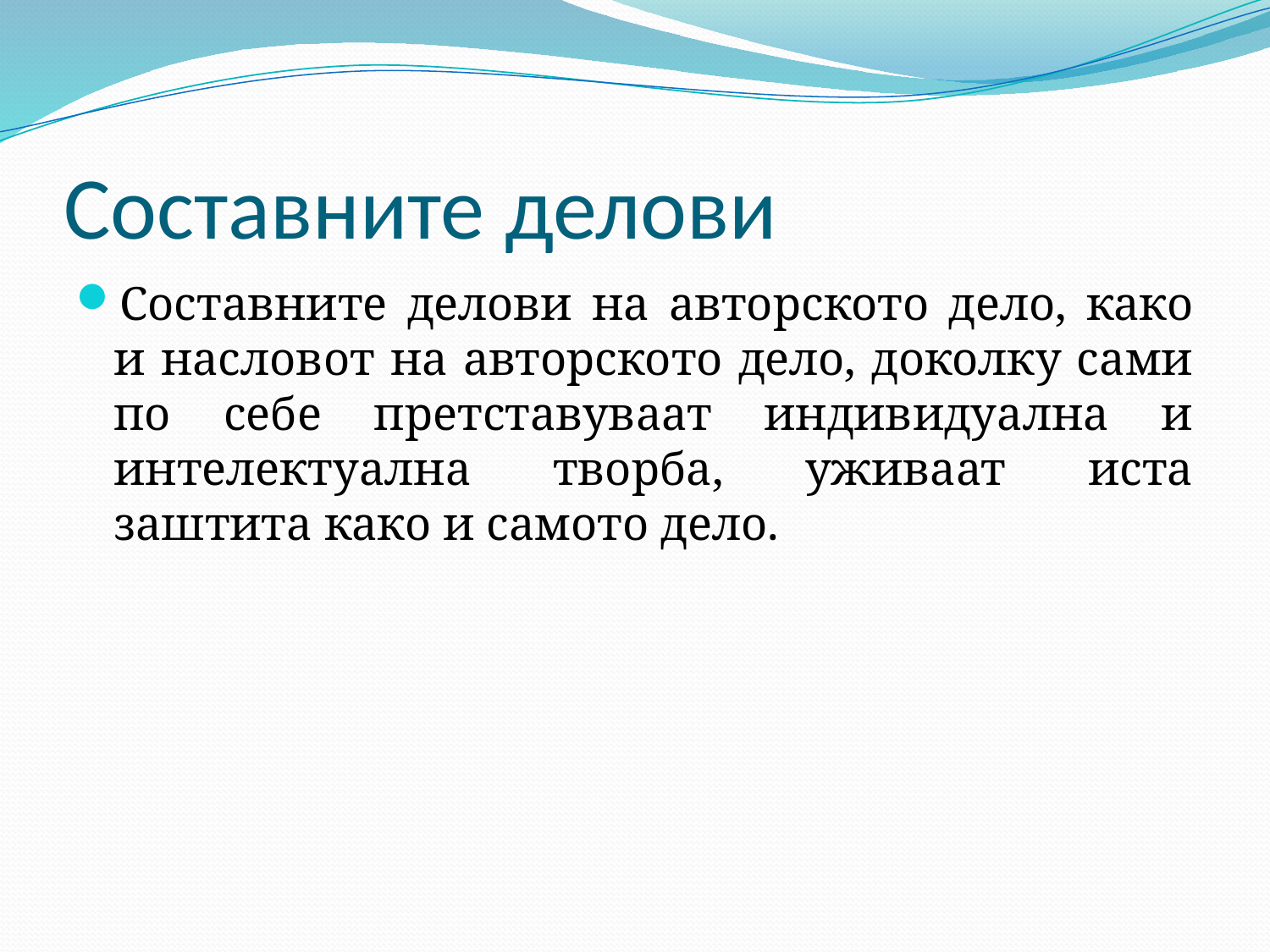

# Составните делови
Составните делови на авторското дело, како и насловот на авторското дело, доколку сами по себе претставуваат индивидуална и интелектуална творба, уживаат иста заштита како и самото дело.